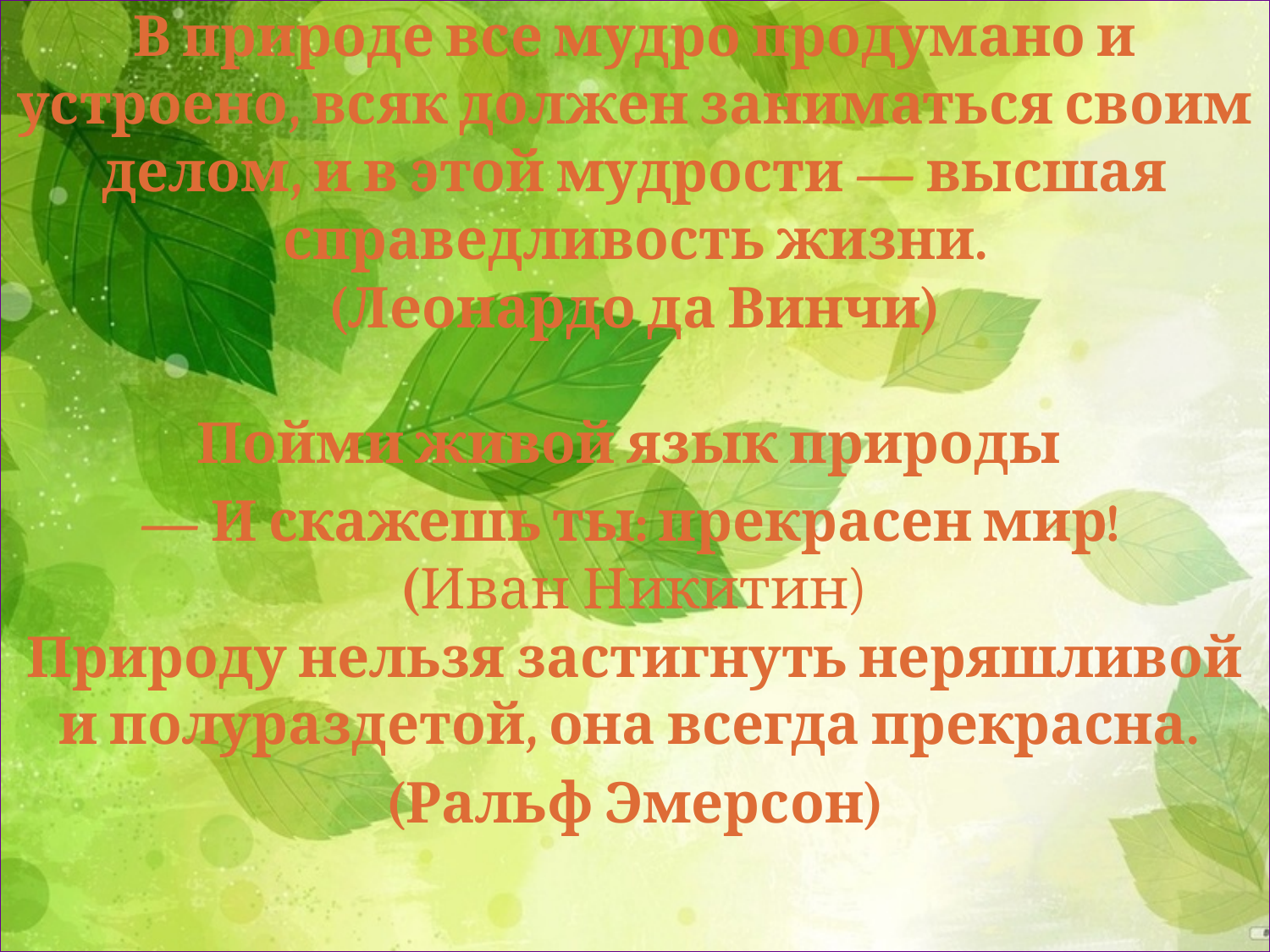

В природе все мудро продумано и устроено, всяк должен заниматься своим делом, и в этой мудрости — высшая справедливость жизни.
(Леонардо да Винчи)
Пойми живой язык природы
— И скажешь ты: прекрасен мир!
(Иван Никитин)
Природу нельзя застигнуть неряшливой и полураздетой, она всегда прекрасна.
(Ральф Эмерсон)
#